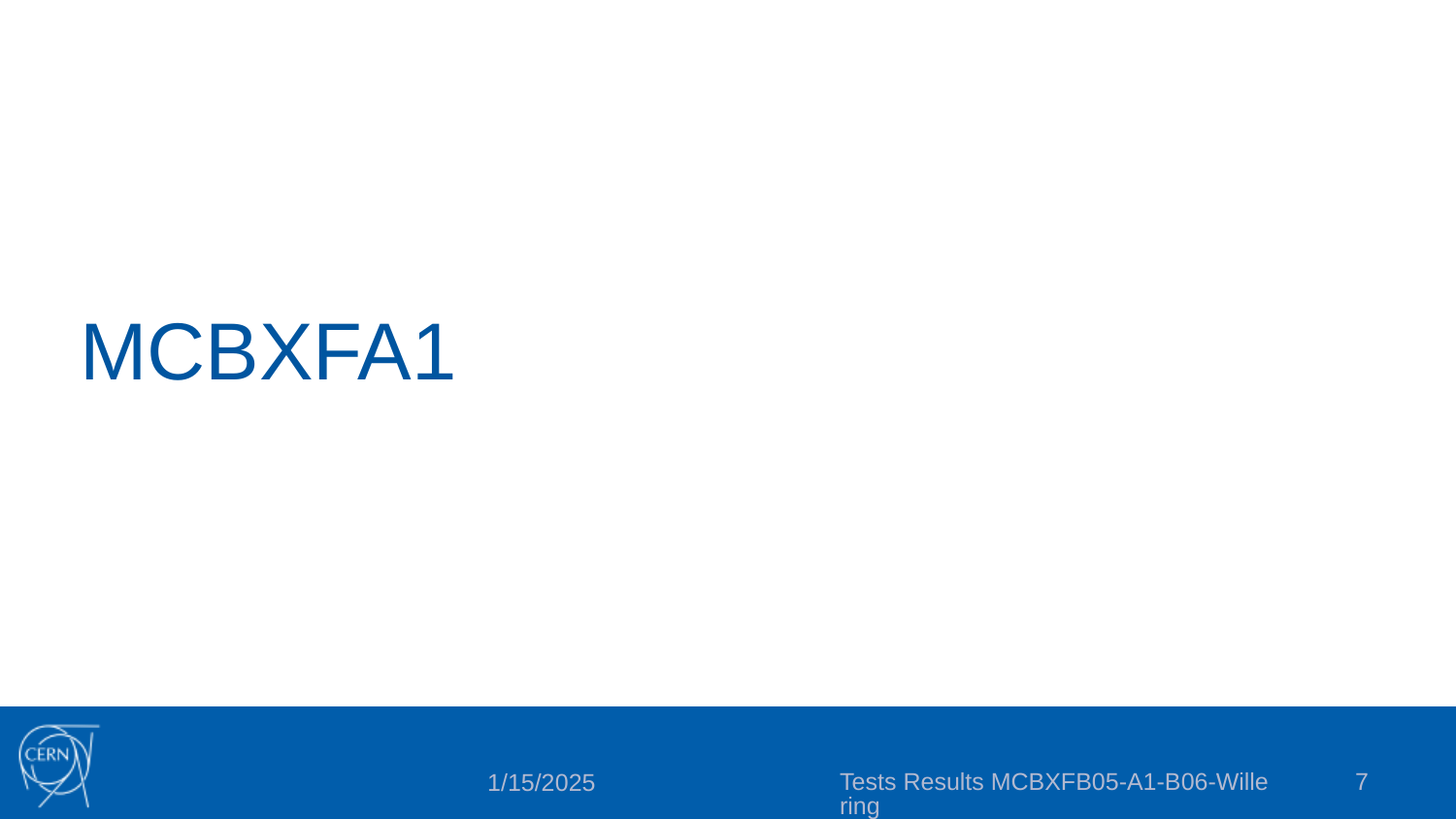

# MCBXFA1
Tests Results MCBXFB05-A1-B06-Willering
7
1/15/2025